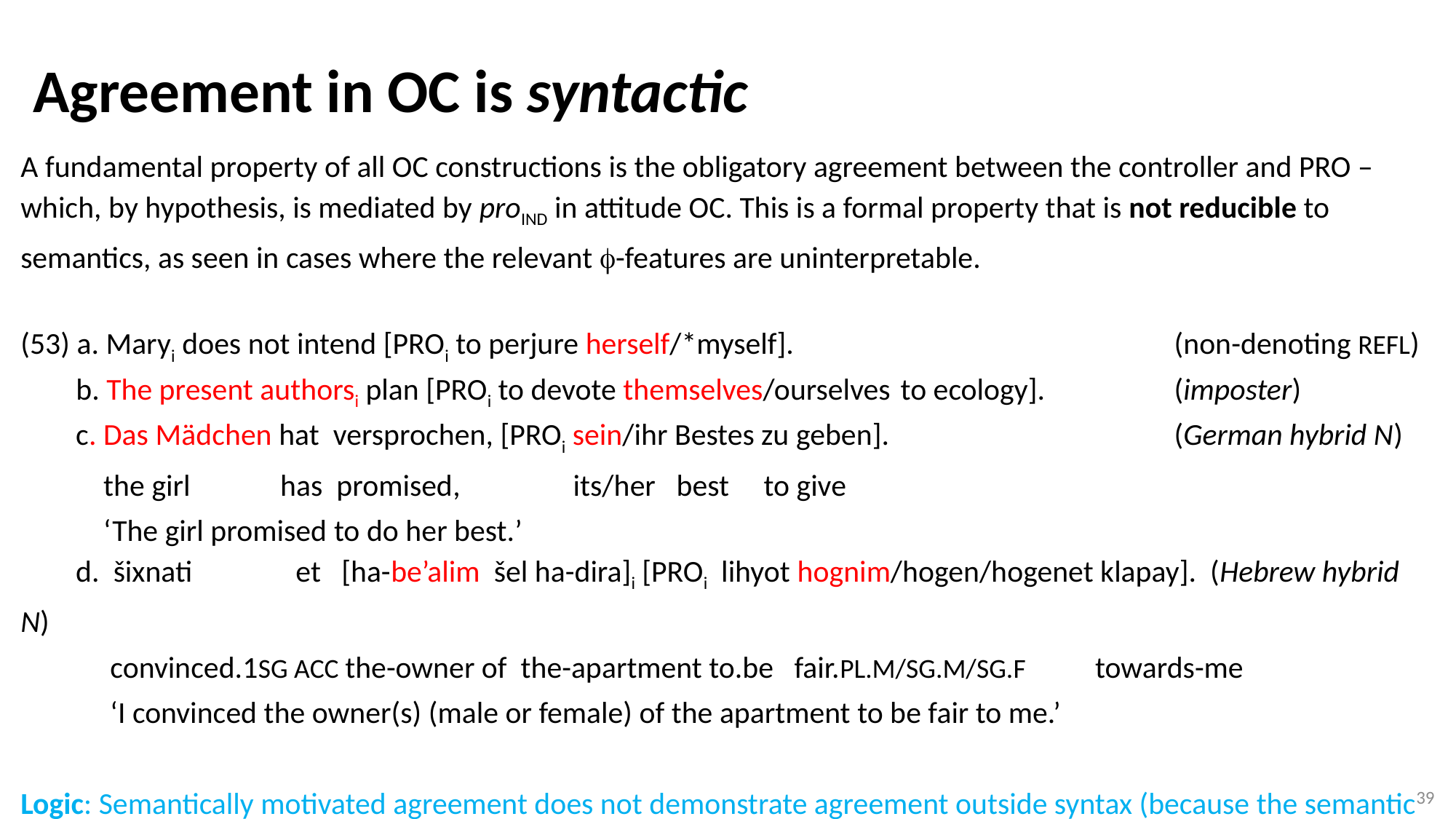

Agreement in OC is syntactic
# A fundamental property of all OC constructions is the obligatory agreement between the controller and PRO – which, by hypothesis, is mediated by proIND in attitude OC. This is a formal property that is not reducible to semantics, as seen in cases where the relevant φ-features are uninterpretable. (53) a. Maryi does not intend [PROi to perjure herself/*myself]. 			         (non-denoting REFL) b. The present authorsi plan [PROi to devote themselves/ourselves	 to ecology].	         (imposter) c. Das Mädchen hat  versprochen, [PROi sein/ihr Bestes zu geben].			         (German hybrid N) the girl             has  promised,    	 its/her   best     to give ‘The girl promised to do her best.’ d.  šixnati               et   [ha-be’alim  šel ha-dira]i [PROi  lihyot hognim/hogen/hogenet klapay].  (Hebrew hybrid N) convinced.1SG ACC the-owner of  the-apartment to.be   fair.PL.M/SG.M/SG.F          towards-me ‘I convinced the owner(s) (male or female) of the apartment to be fair to me.’ Logic: Semantically motivated agreement does not demonstrate agreement outside syntax (because the semantic features may be syntactic too); but semantically UNmotivated agreement does demonstrate syntactic agreement.
39